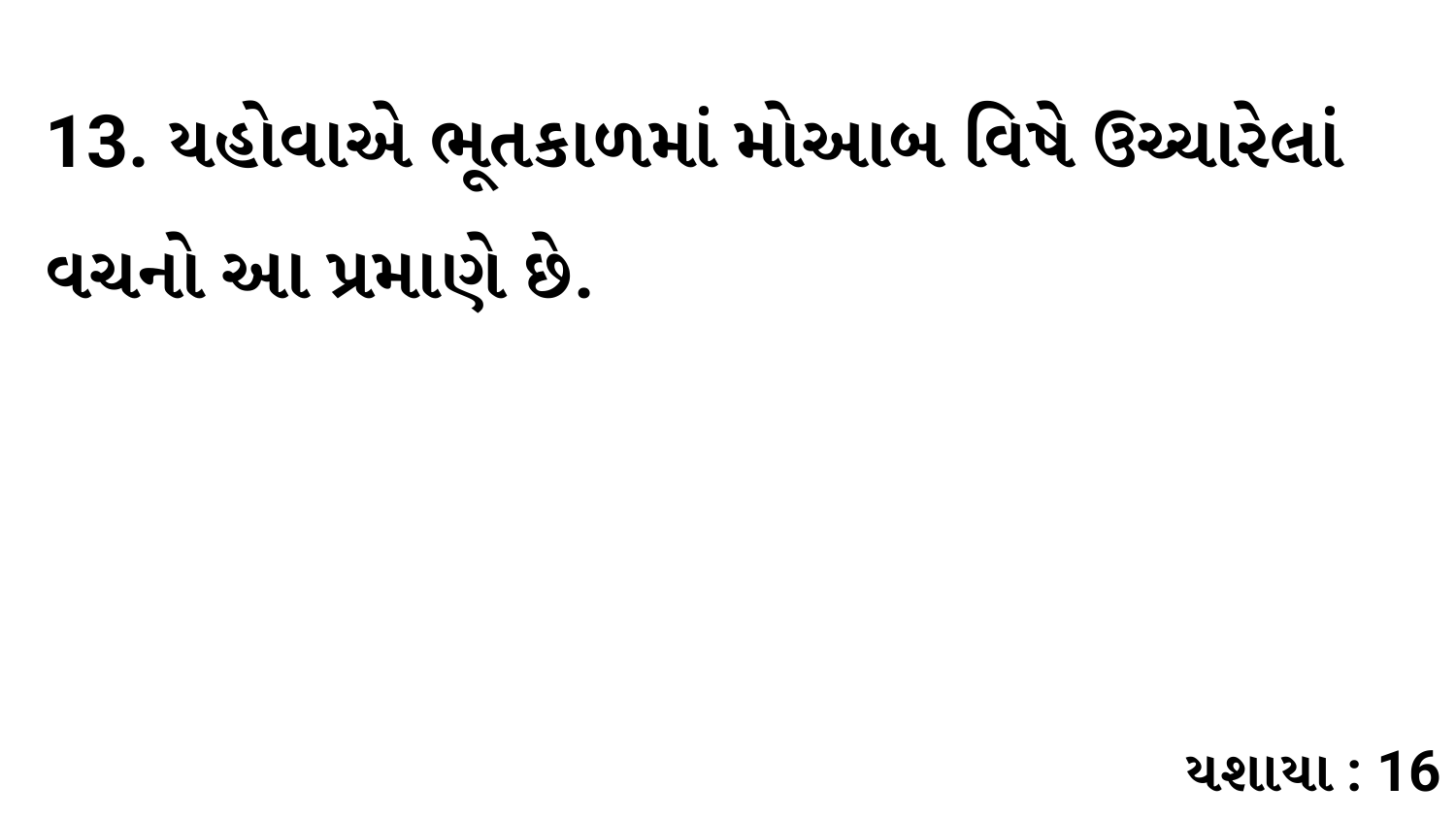

13. યહોવાએ ભૂતકાળમાં મોઆબ વિષે ઉચ્ચારેલાં વચનો આ પ્રમાણે છે.
યશાયા : 16